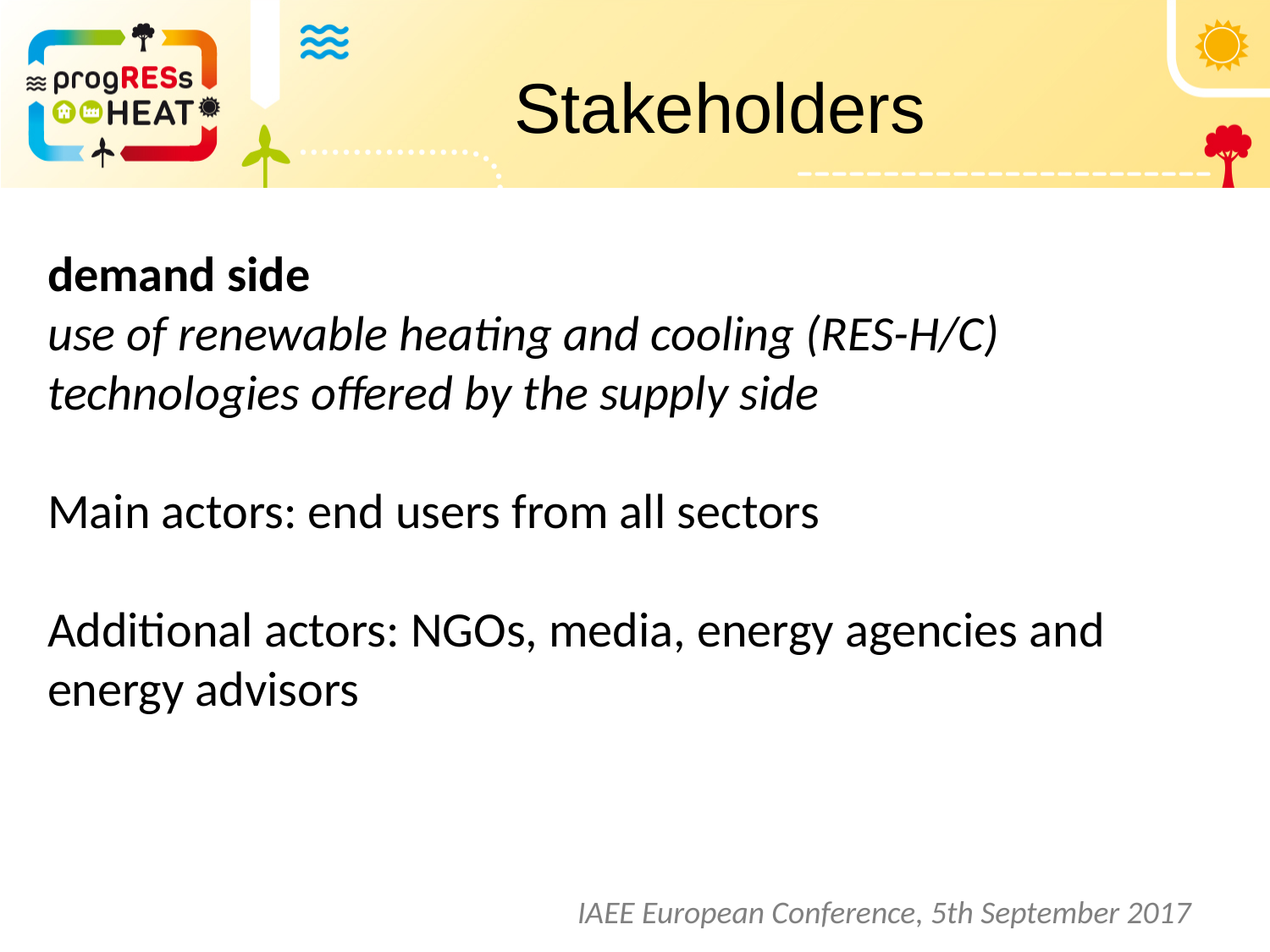

# Stakeholders
demand side
use of renewable heating and cooling (RES-H/C) technologies offered by the supply side

Main actors: end users from all sectors

Additional actors: NGOs, media, energy agencies and energy advisors
IAEE European Conference, 5th September 2017